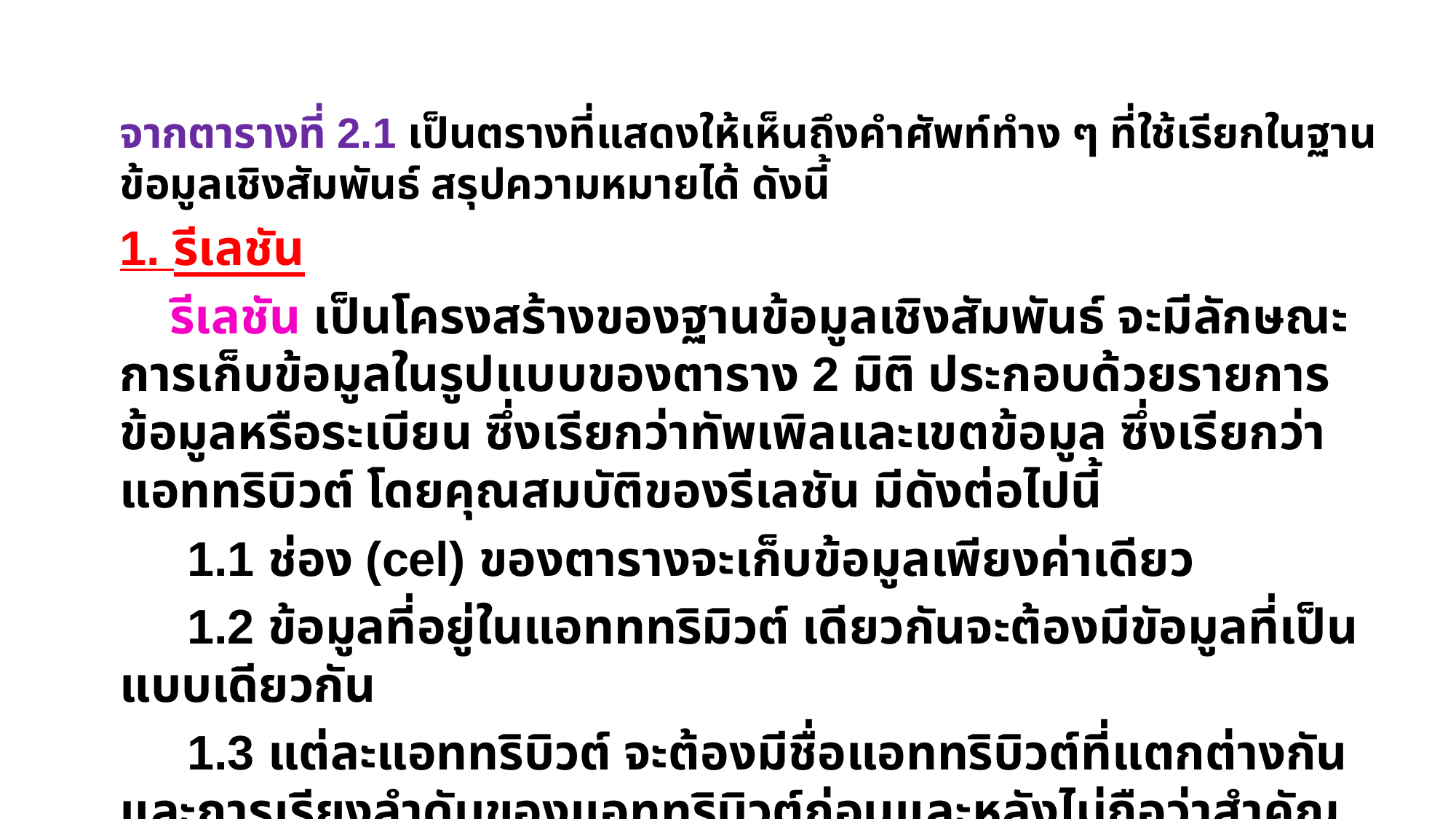

จากตารางที่ 2.1 เป็นตรางที่แสดงให้เห็นถึงคำศัพท์ทำง ๆ ที่ใช้เรียกในฐานข้อมูลเชิงสัมพันธ์ สรุปความหมายได้ ดังนี้
1. รีเลชัน
    รีเลชัน เป็นโครงสร้างของฐานข้อมูลเชิงสัมพันธ์ จะมีลักษณะการเก็บข้อมูลในรูปแบบของตาราง 2 มิติ ประกอบด้วยรายการข้อมูลหรือระเบียน ซึ่งเรียกว่าทัพเพิลและเขตข้อมูล ซึ่งเรียกว่า แอททริบิวต์ โดยคุณสมบัติของรีเลชัน มีดังต่อไปนี้
     1.1 ช่อง (cel) ของตารางจะเก็บข้อมูลเพียงค่าเดียว
     1.2 ข้อมูลที่อยู่ในแอทททริมิวต์ เดียวกันจะต้องมีขัอมูลที่เป็นแบบเดียวกัน
     1.3 แต่ละแอททริบิวต์ จะต้องมีชื่อแอททริบิวต์ที่แตกต่างกันและการเรียงลำดับของแอททริบิวต์ก่อนและหลังไม่ถือว่าสำคัญ
     1.4 ข้อมูลแต่ละทัพเพิลของตารางจะต้องแตกต่างกันและการเรียงลำดับของแถวไม่ถือว่าสำคัญ